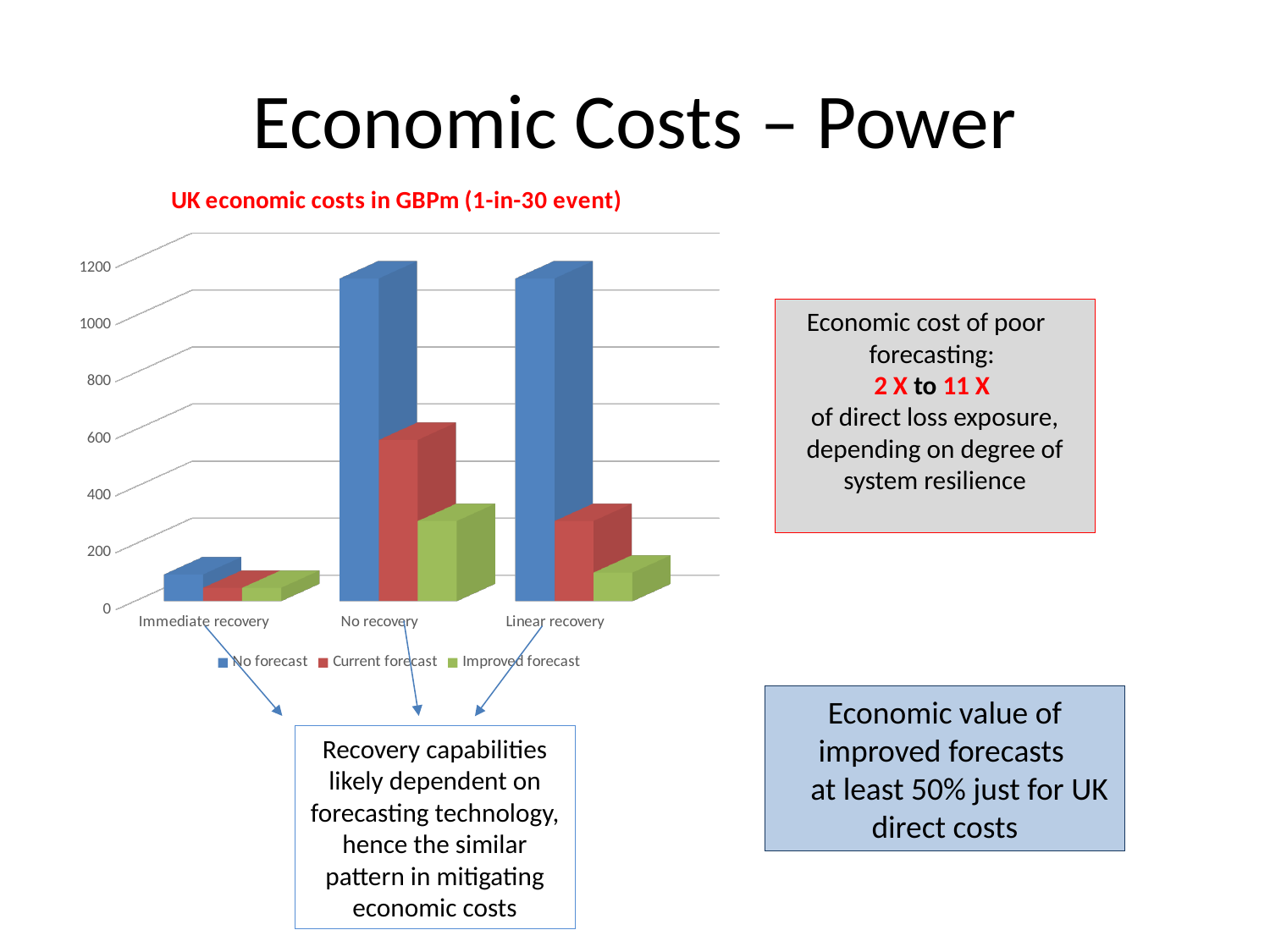

# Economic Costs – Power

[unsupported chart]

Economic cost of poor
forecasting:
2 X to 11 X
of direct loss exposure, depending on degree of system resilience

Economic value of improved forecasts
    at least 50% just for UK direct costs
Recovery capabilities likely dependent on forecasting technology, hence the similar pattern in mitigating economic costs